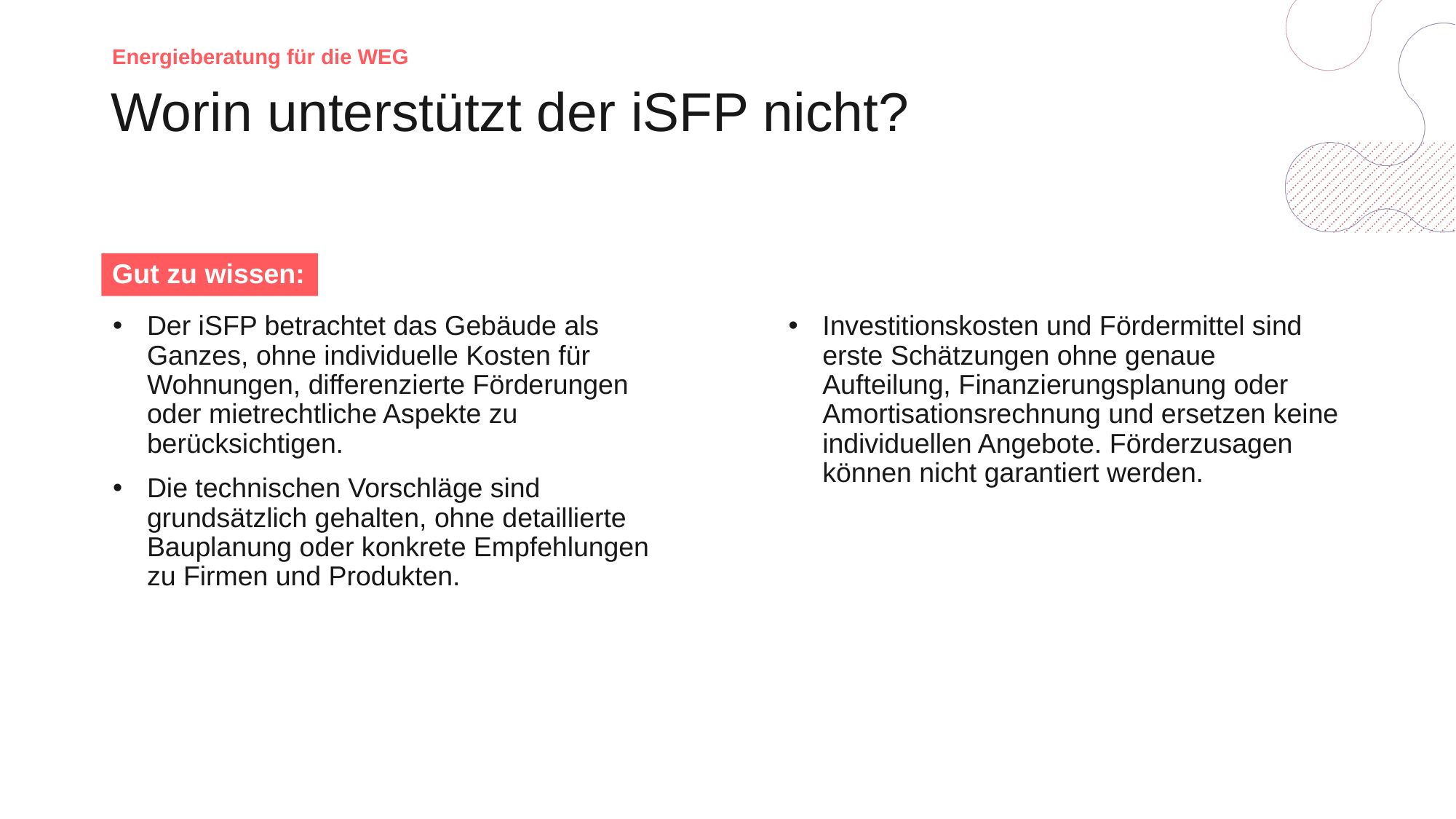

Energieberatung für die WEG

# Worin unterstützt der iSFP nicht?
Gut zu wissen:
Investitionskosten und Fördermittel sind erste Schätzungen ohne genaue Aufteilung, Finanzierungsplanung oder Amortisationsrechnung und ersetzen keine individuellen Angebote. Förderzusagen können nicht garantiert werden.

Der iSFP betrachtet das Gebäude als Ganzes, ohne individuelle Kosten für Wohnungen, differenzierte Förderungen oder mietrechtliche Aspekte zu berücksichtigen.
Die technischen Vorschläge sind grundsätzlich gehalten, ohne detaillierte Bauplanung oder konkrete Empfehlungen zu Firmen und Produkten.